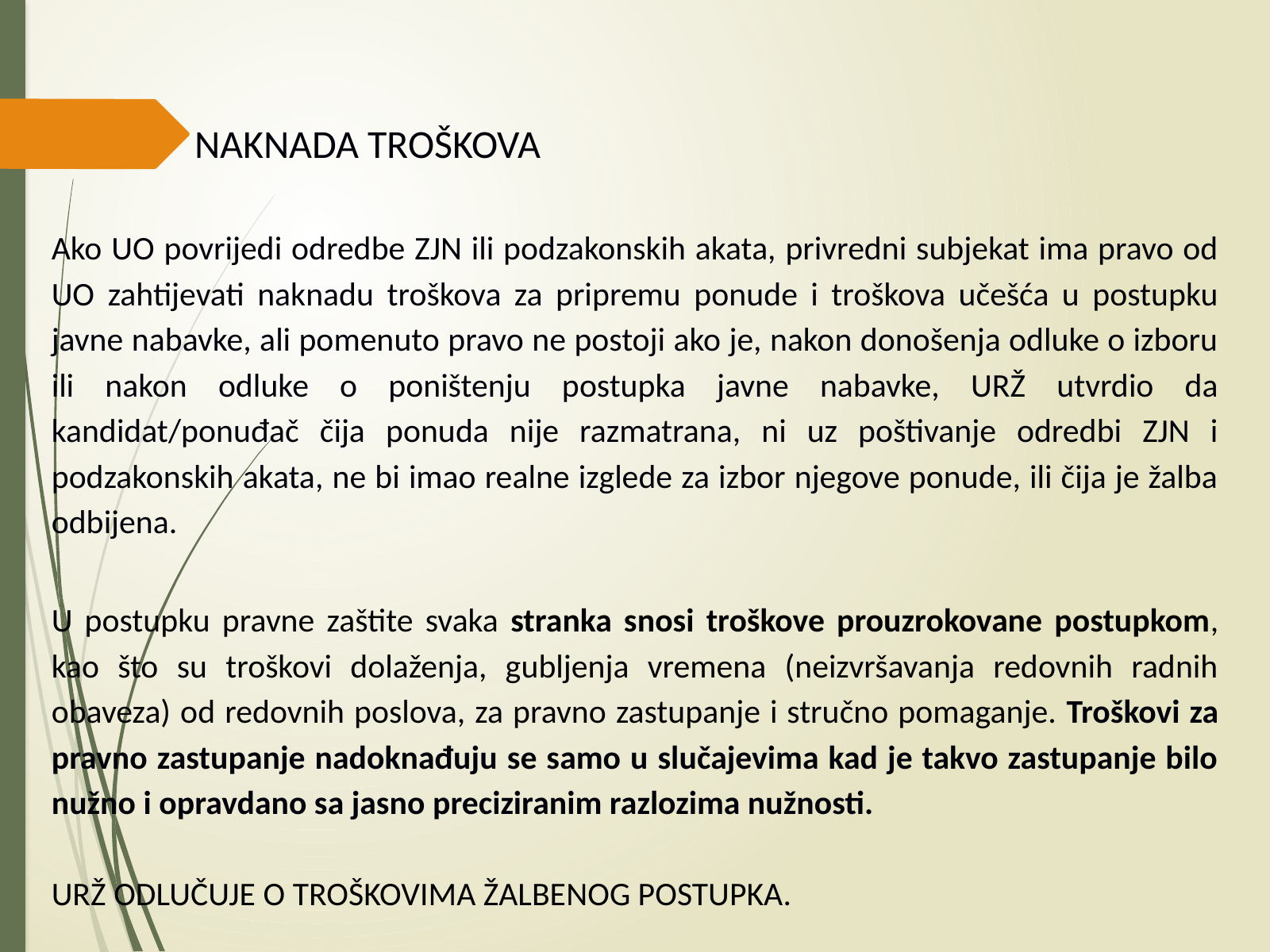

NAKNADA TROŠKOVA

Ako UO povrijedi odredbe ZJN ili podzakonskih akata, privredni subjekat ima pravo od UO zahtijevati naknadu troškova za pripremu ponude i troškova učešća u postupku javne nabavke, ali pomenuto pravo ne postoji ako je, nakon donošenja odluke o izboru ili nakon odluke o poništenju postupka javne nabavke, URŽ utvrdio da kandidat/ponuđač čija ponuda nije razmatrana, ni uz poštivanje odredbi ZJN i podzakonskih akata, ne bi imao realne izglede za izbor njegove ponude, ili čija je žalba odbijena.

U postupku pravne zaštite svaka stranka snosi troškove prouzrokovane postupkom, kao što su troškovi dolaženja, gubljenja vremena (neizvršavanja redovnih radnih obaveza) od redovnih poslova, za pravno zastupanje i stručno pomaganje. Troškovi za pravno zastupanje nadoknađuju se samo u slučajevima kad je takvo zastupanje bilo nužno i opravdano sa jasno preciziranim razlozima nužnosti.

URŽ ODLUČUJE O TROŠKOVIMA ŽALBENOG POSTUPKA.